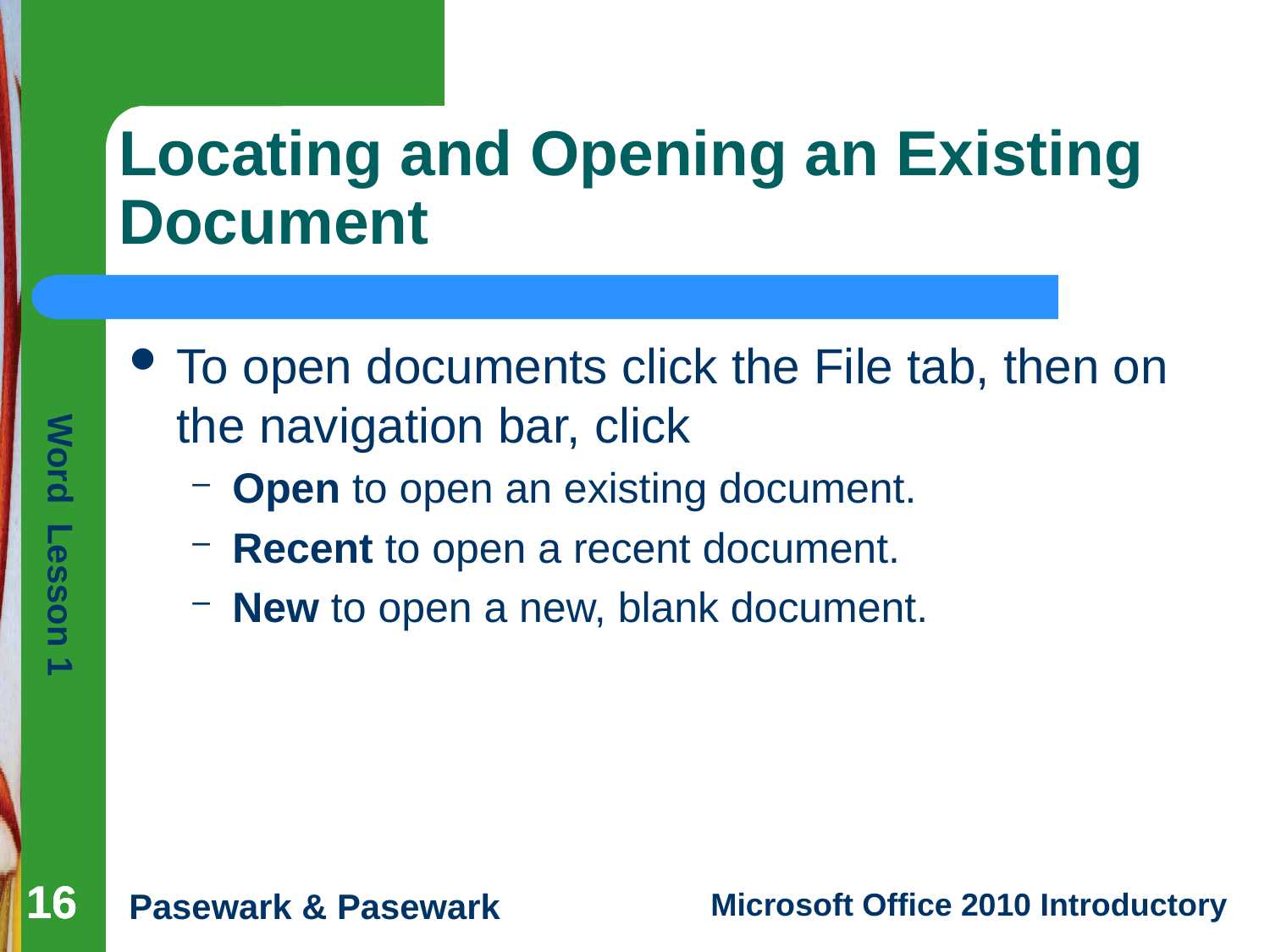

# Locating and Opening an Existing Document
To open documents click the File tab, then on the navigation bar, click
Open to open an existing document.
Recent to open a recent document.
New to open a new, blank document.
16
16
16